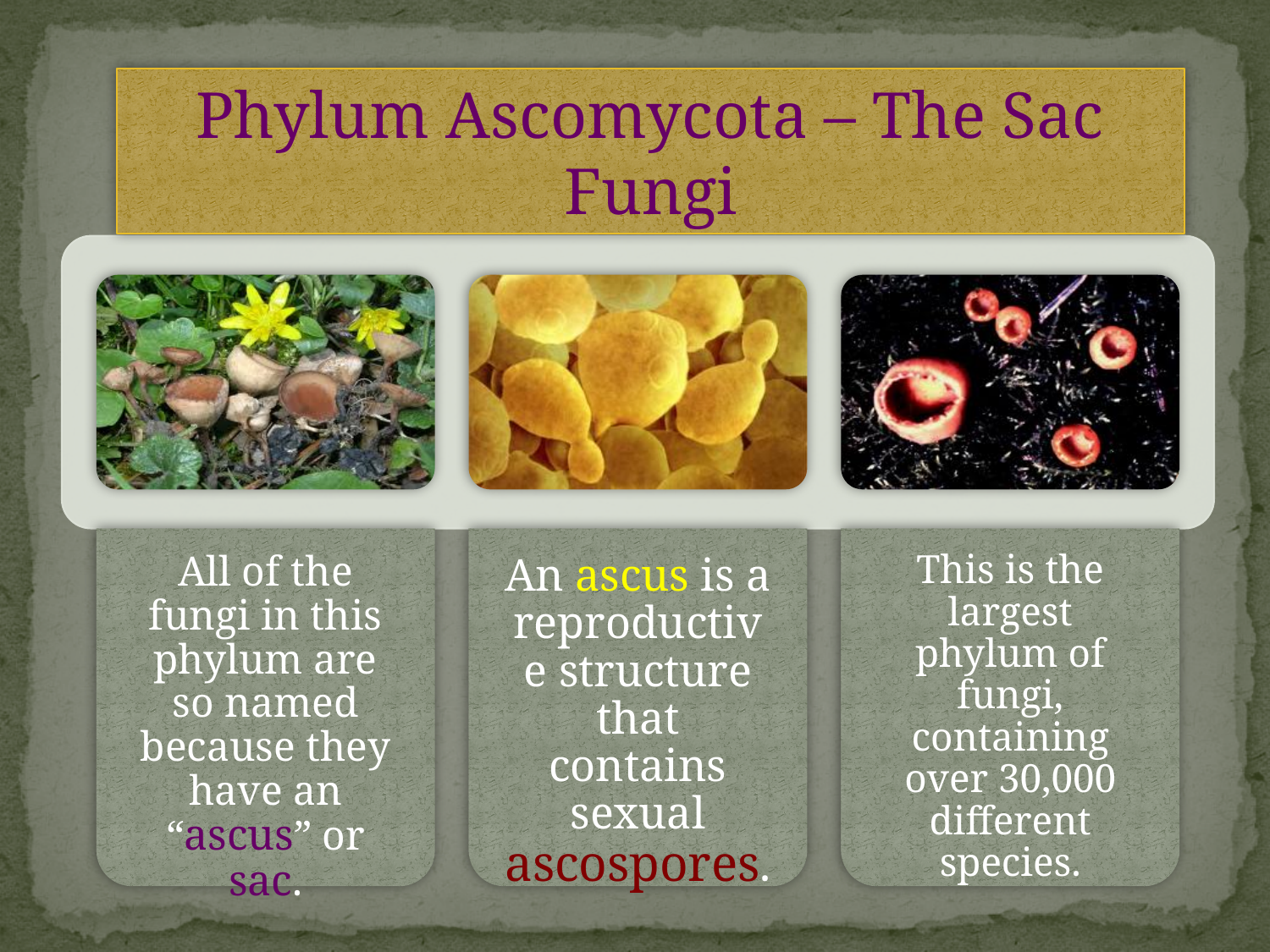

Phylum Ascomycota – The Sac Fungi

All of the fungi in this phylum are so named because they have an “ascus” or sac.

An ascus is a reproductive structure that contains sexual ascospores.

This is the largest phylum of fungi, containing over 30,000 different species.